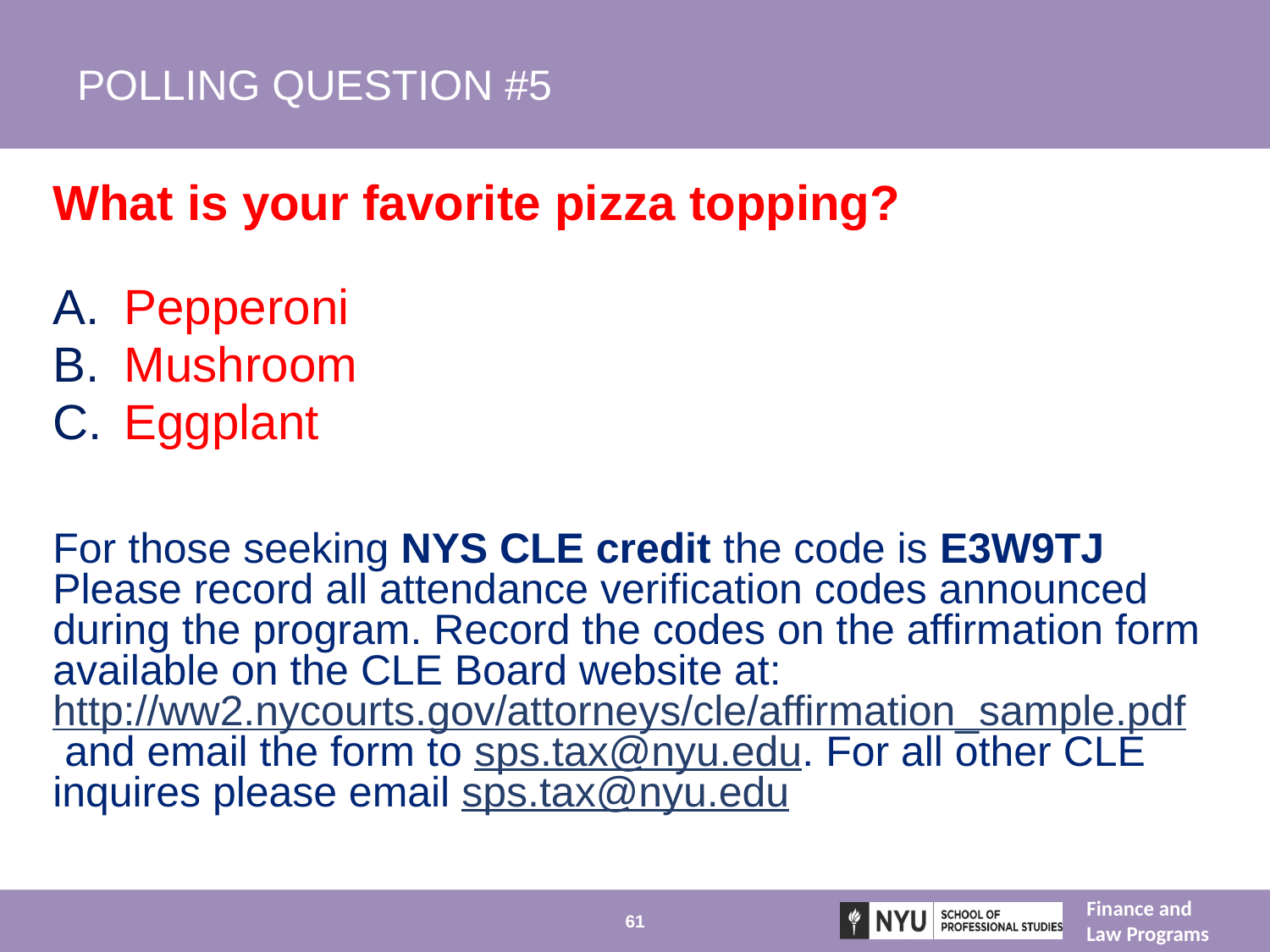

# POLLING QUESTION #5
What is your favorite pizza topping?

Pepperoni
Mushroom
Eggplant

For those seeking NYS CLE credit the code is E3W9TJ Please record all attendance verification codes announced during the program. Record the codes on the affirmation form available on the CLE Board website at: http://ww2.nycourts.gov/attorneys/cle/affirmation_sample.pdf and email the form to sps.tax@nyu.edu. For all other CLE inquires please email sps.tax@nyu.edu

61